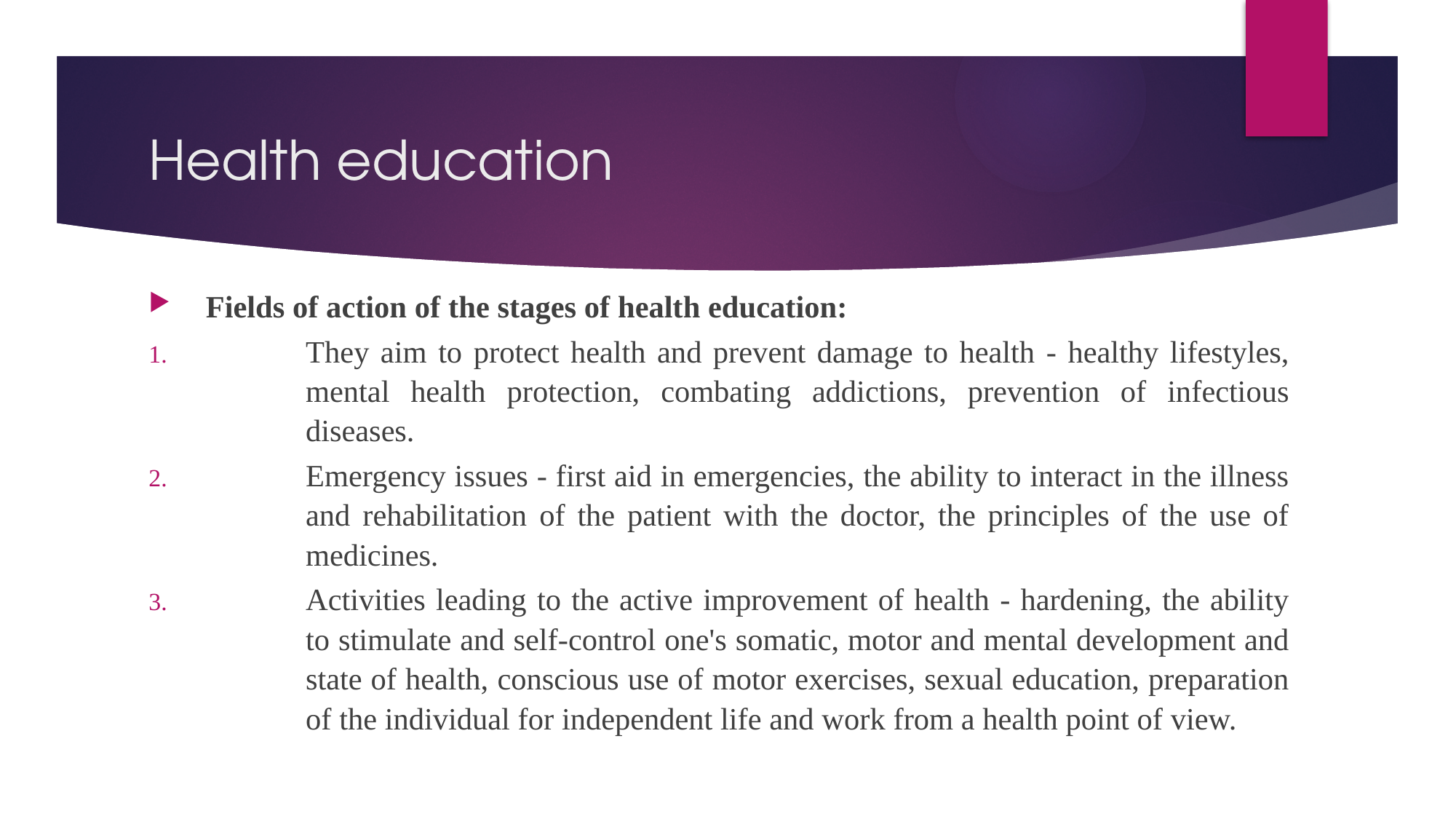

# Health education
Fields of action of the stages of health education:
They aim to protect health and prevent damage to health - healthy lifestyles, mental health protection, combating addictions, prevention of infectious diseases.
Emergency issues - first aid in emergencies, the ability to interact in the illness and rehabilitation of the patient with the doctor, the principles of the use of medicines.
Activities leading to the active improvement of health - hardening, the ability to stimulate and self-control one's somatic, motor and mental development and state of health, conscious use of motor exercises, sexual education, preparation of the individual for independent life and work from a health point of view.